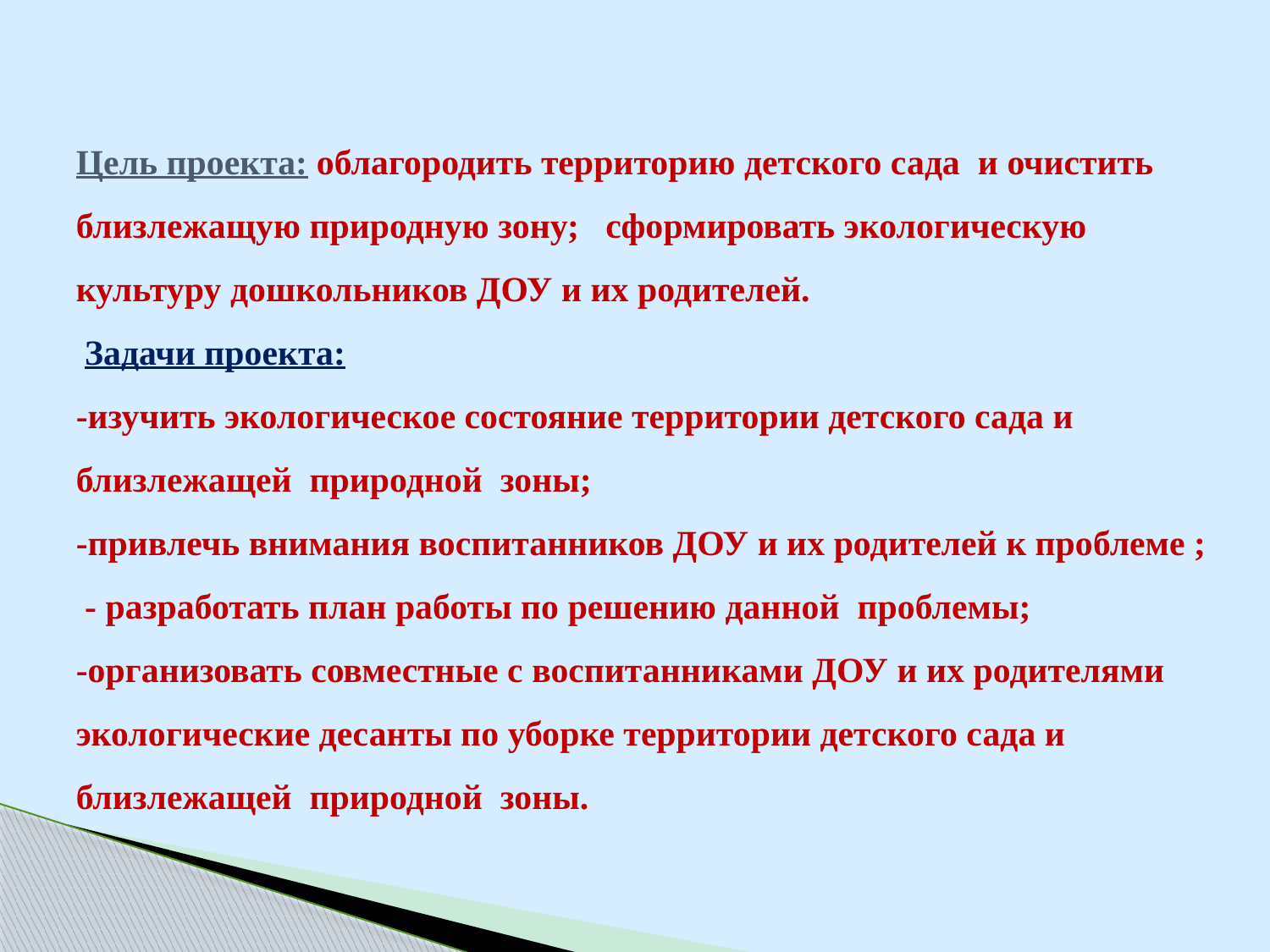

# Цель проекта: облагородить территорию детского сада  и очистить  близлежащую природную зону;   сформировать экологическую культуру дошкольников ДОУ и их родителей. Задачи проекта: -изучить экологическое состояние территории детского сада и близлежащей  природной  зоны; -привлечь внимания воспитанников ДОУ и их родителей к проблеме ; - разработать план работы по решению данной  проблемы; -организовать совместные с воспитанниками ДОУ и их родителями  экологические десанты по уборке территории детского сада и близлежащей  природной  зоны.